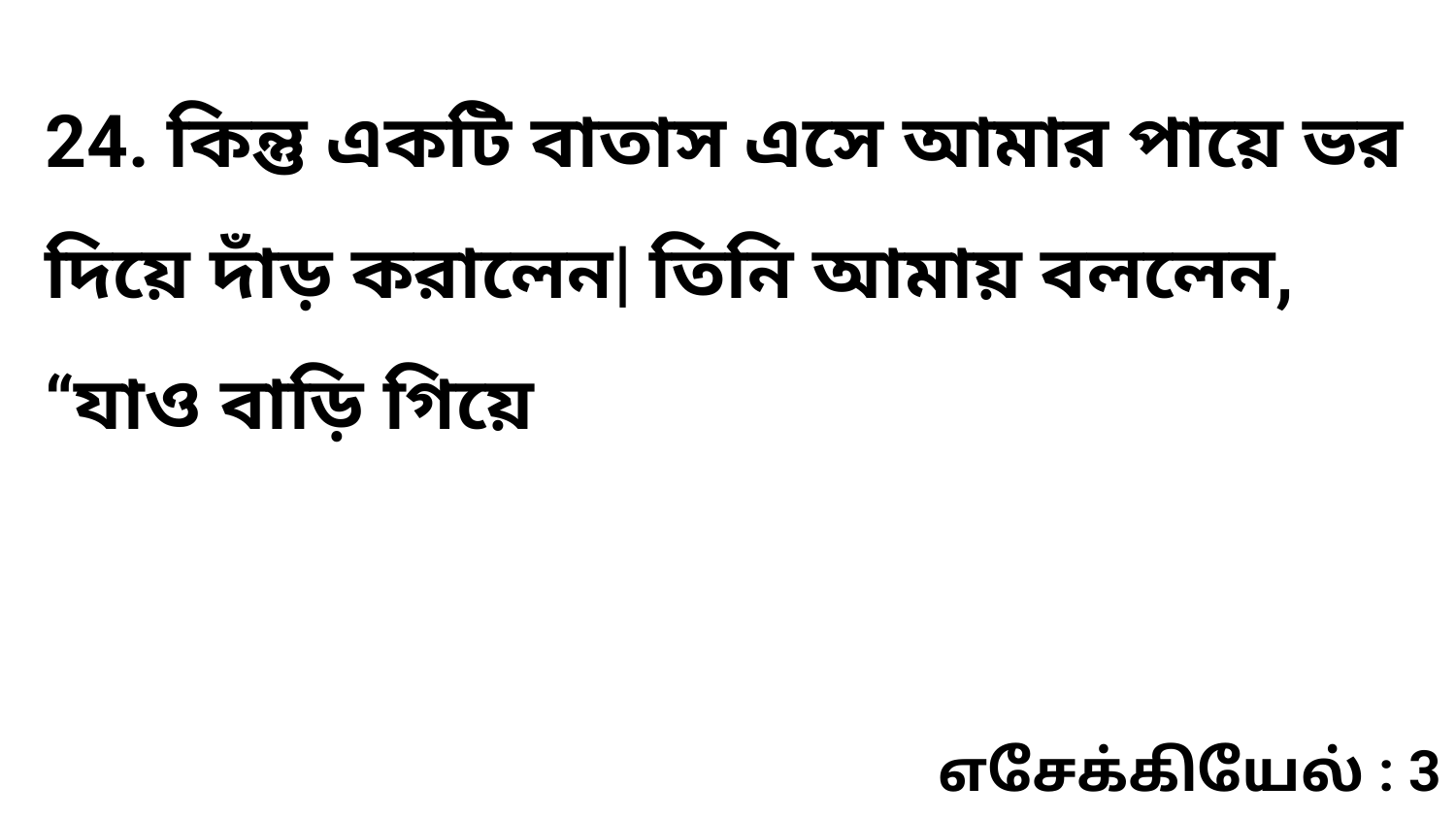

24. কিন্তু একটি বাতাস এসে আমার পায়ে ভর দিয়ে দাঁড় করালেন| তিনি আমায় বললেন, “যাও বাড়ি গিয়ে
எசேக்கியேல் : 3